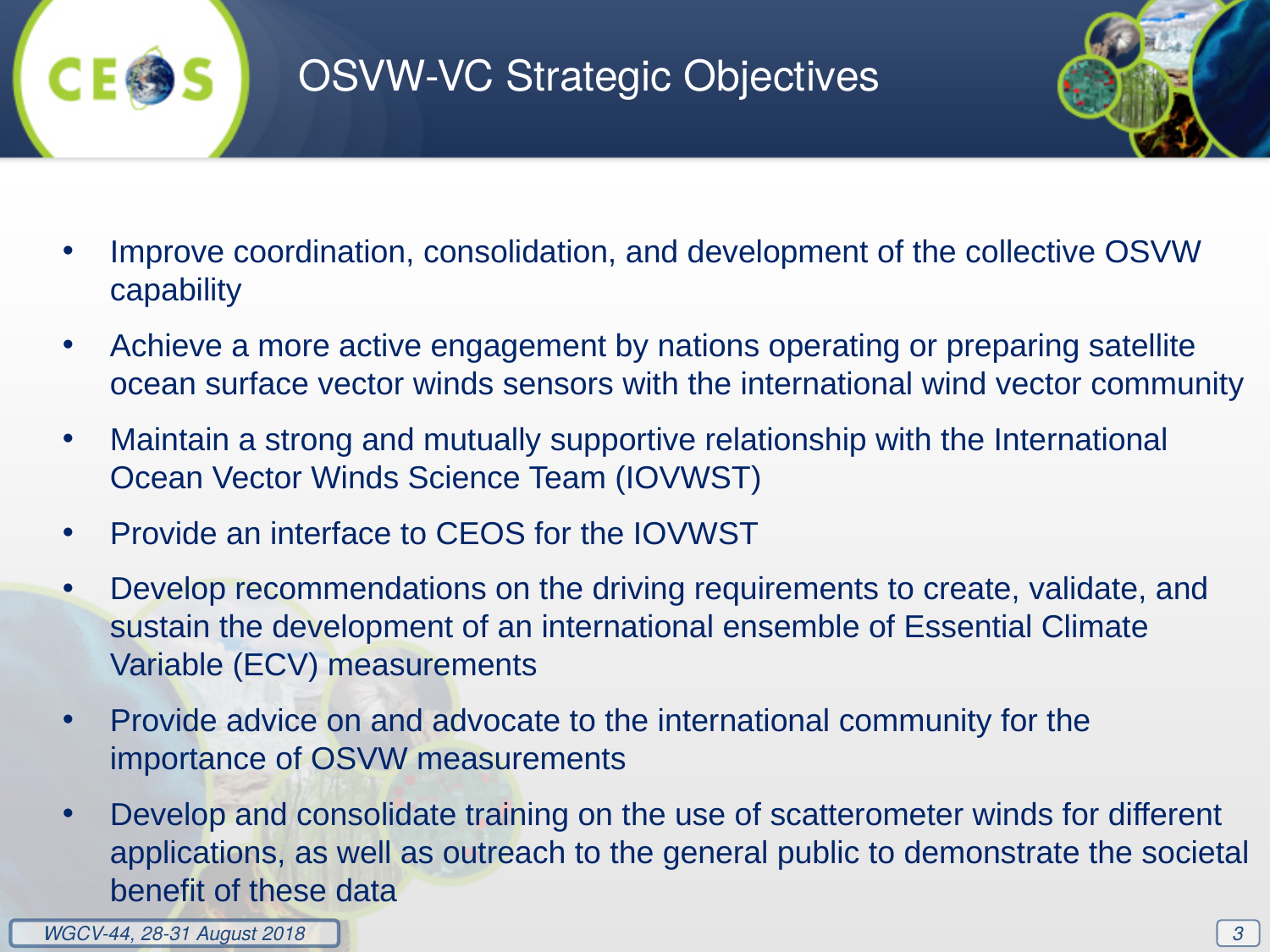

OSVW-VC Strategic Objectives
Improve coordination, consolidation, and development of the collective OSVW capability
Achieve a more active engagement by nations operating or preparing satellite ocean surface vector winds sensors with the international wind vector community
Maintain a strong and mutually supportive relationship with the International Ocean Vector Winds Science Team (IOVWST)
Provide an interface to CEOS for the IOVWST
Develop recommendations on the driving requirements to create, validate, and sustain the development of an international ensemble of Essential Climate Variable (ECV) measurements
Provide advice on and advocate to the international community for the importance of OSVW measurements
Develop and consolidate training on the use of scatterometer winds for different applications, as well as outreach to the general public to demonstrate the societal benefit of these data
3